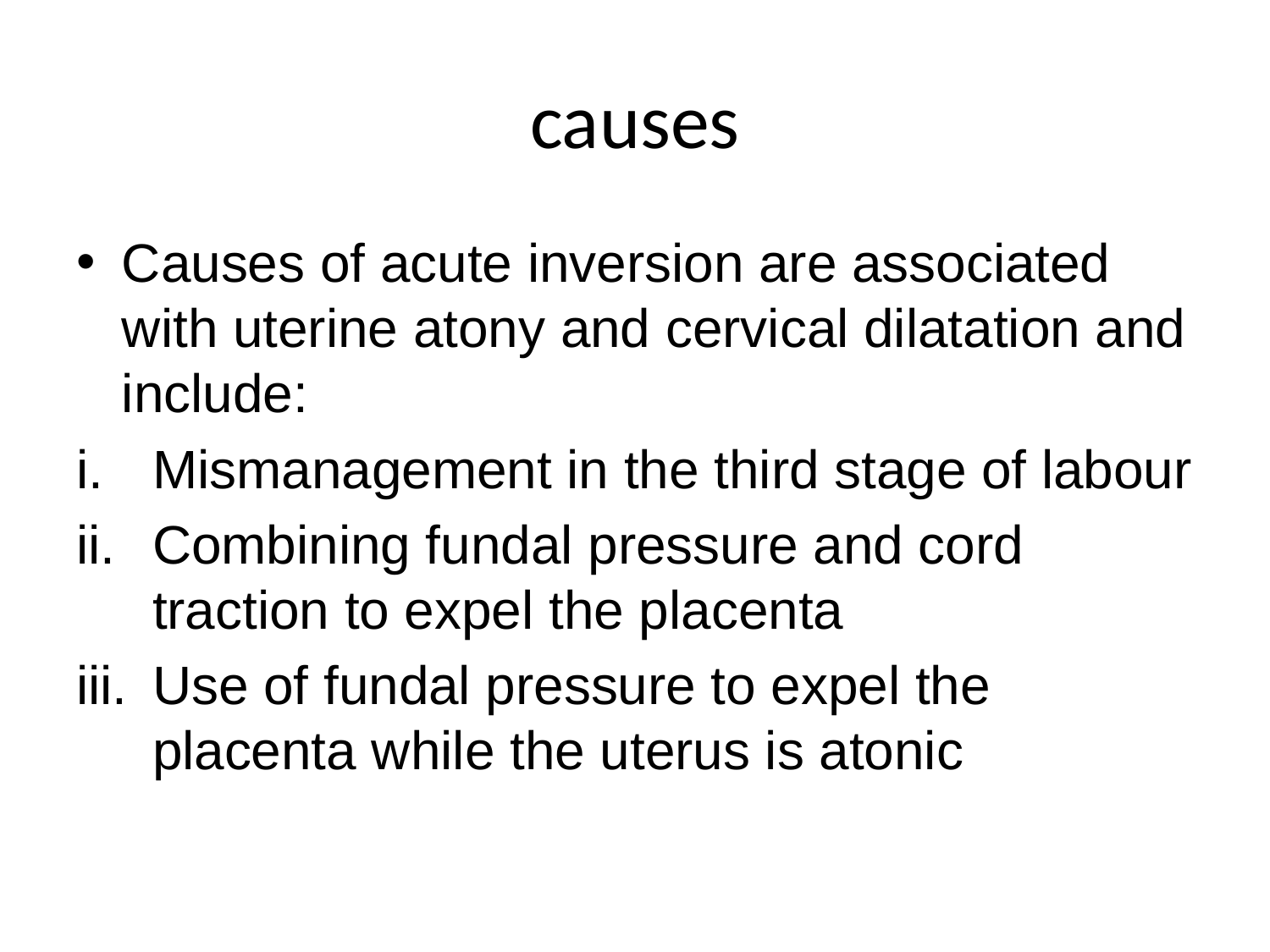

# causes
Causes of acute inversion are associated with uterine atony and cervical dilatation and include:
Mismanagement in the third stage of labour
Combining fundal pressure and cord traction to expel the placenta
Use of fundal pressure to expel the placenta while the uterus is atonic